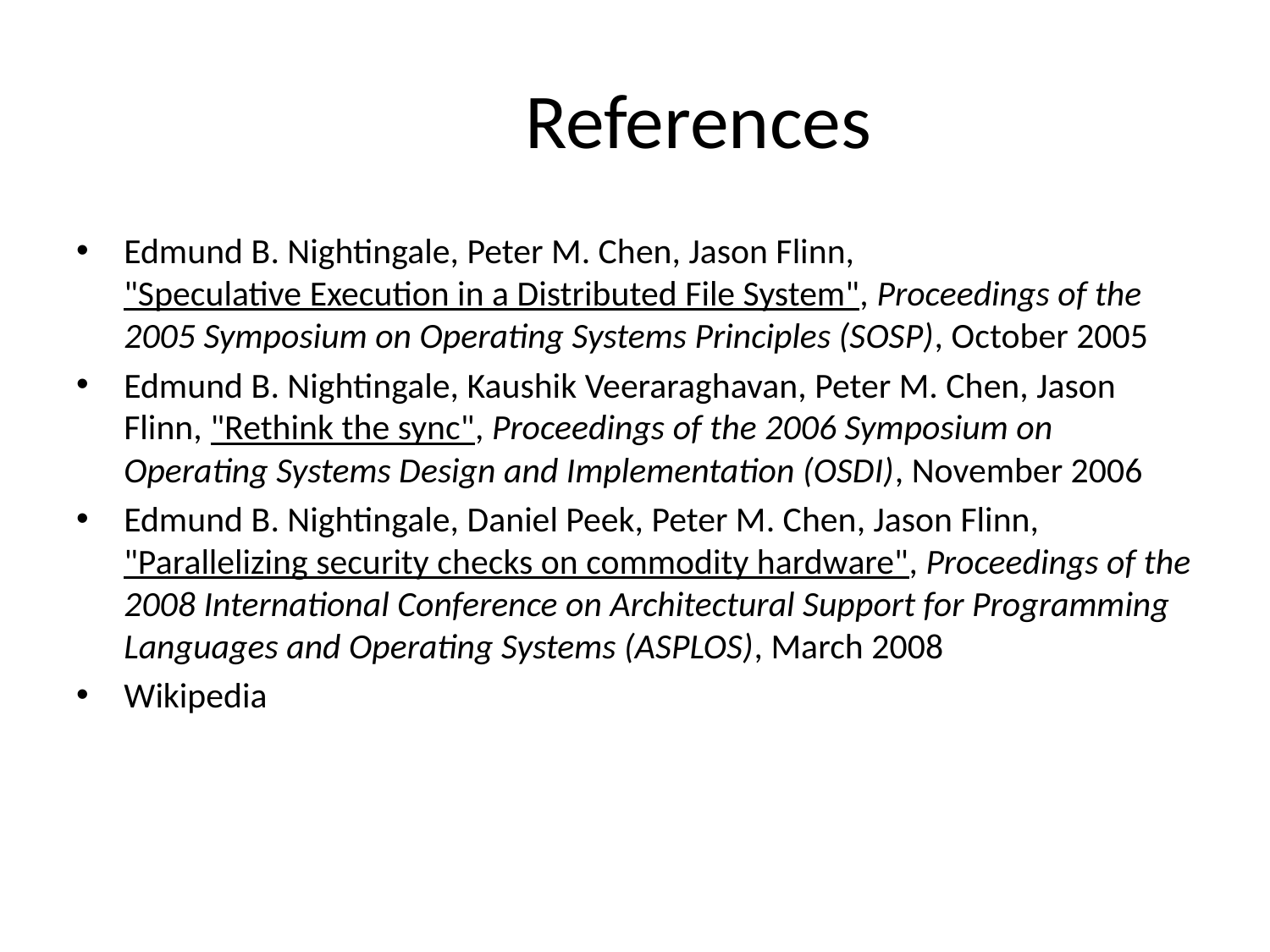

# References
Edmund B. Nightingale, Peter M. Chen, Jason Flinn, "Speculative Execution in a Distributed File System", Proceedings of the 2005 Symposium on Operating Systems Principles (SOSP), October 2005
Edmund B. Nightingale, Kaushik Veeraraghavan, Peter M. Chen, Jason Flinn, "Rethink the sync", Proceedings of the 2006 Symposium on Operating Systems Design and Implementation (OSDI), November 2006
Edmund B. Nightingale, Daniel Peek, Peter M. Chen, Jason Flinn, "Parallelizing security checks on commodity hardware", Proceedings of the 2008 International Conference on Architectural Support for Programming Languages and Operating Systems (ASPLOS), March 2008
Wikipedia